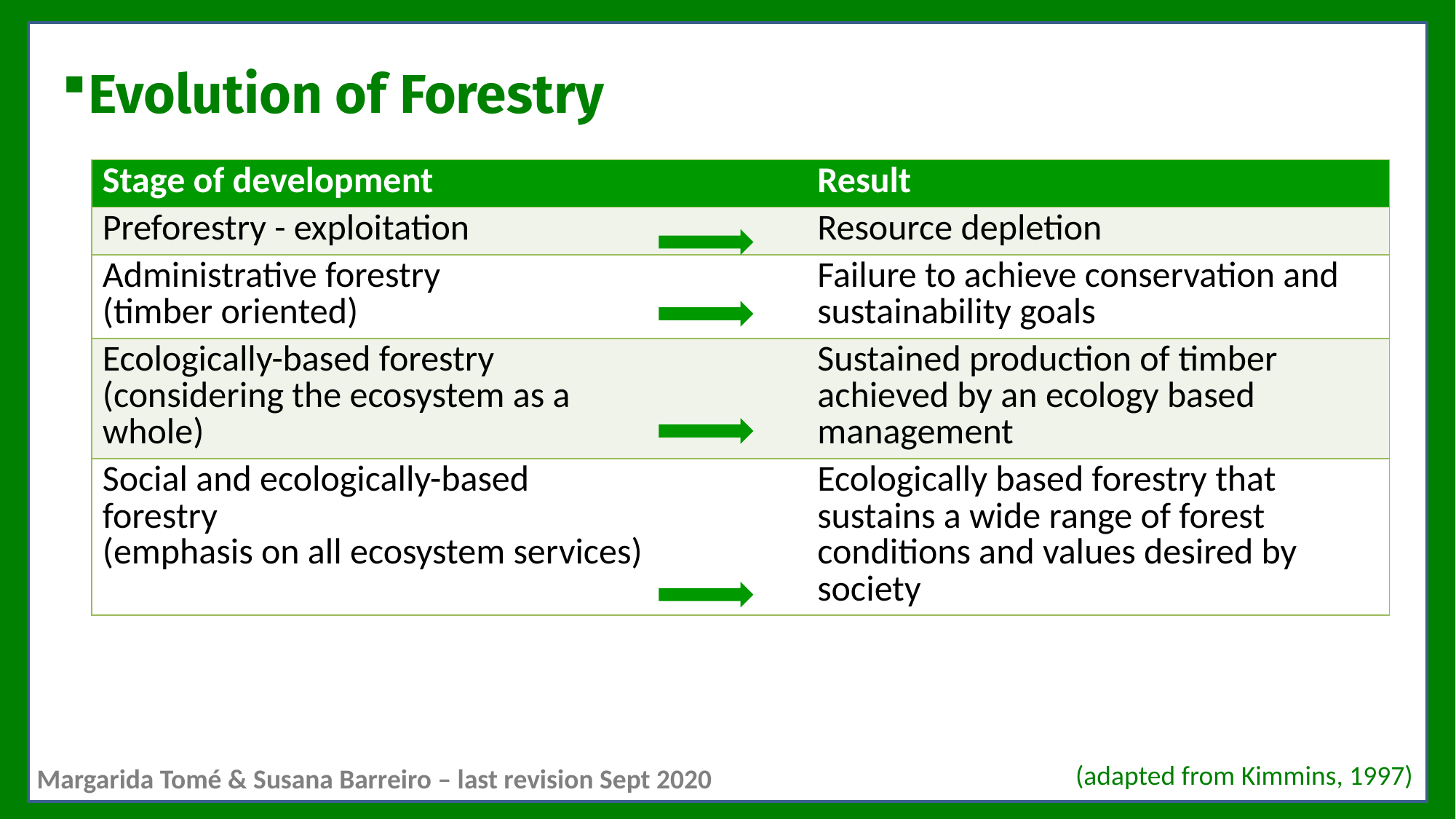

# Evolution of Forestry
| Stage of development |  | Result |
| --- | --- | --- |
| Preforestry - exploitation |  | Resource depletion |
| Administrative forestry (timber oriented) |  | Failure to achieve conservation and sustainability goals |
| Ecologically-based forestry (considering the ecosystem as a whole) |  | Sustained production of timber achieved by an ecology based management |
| Social and ecologically-based forestry (emphasis on all ecosystem services) |  | Ecologically based forestry that sustains a wide range of forest conditions and values desired by society |

(adapted from Kimmins, 1997)